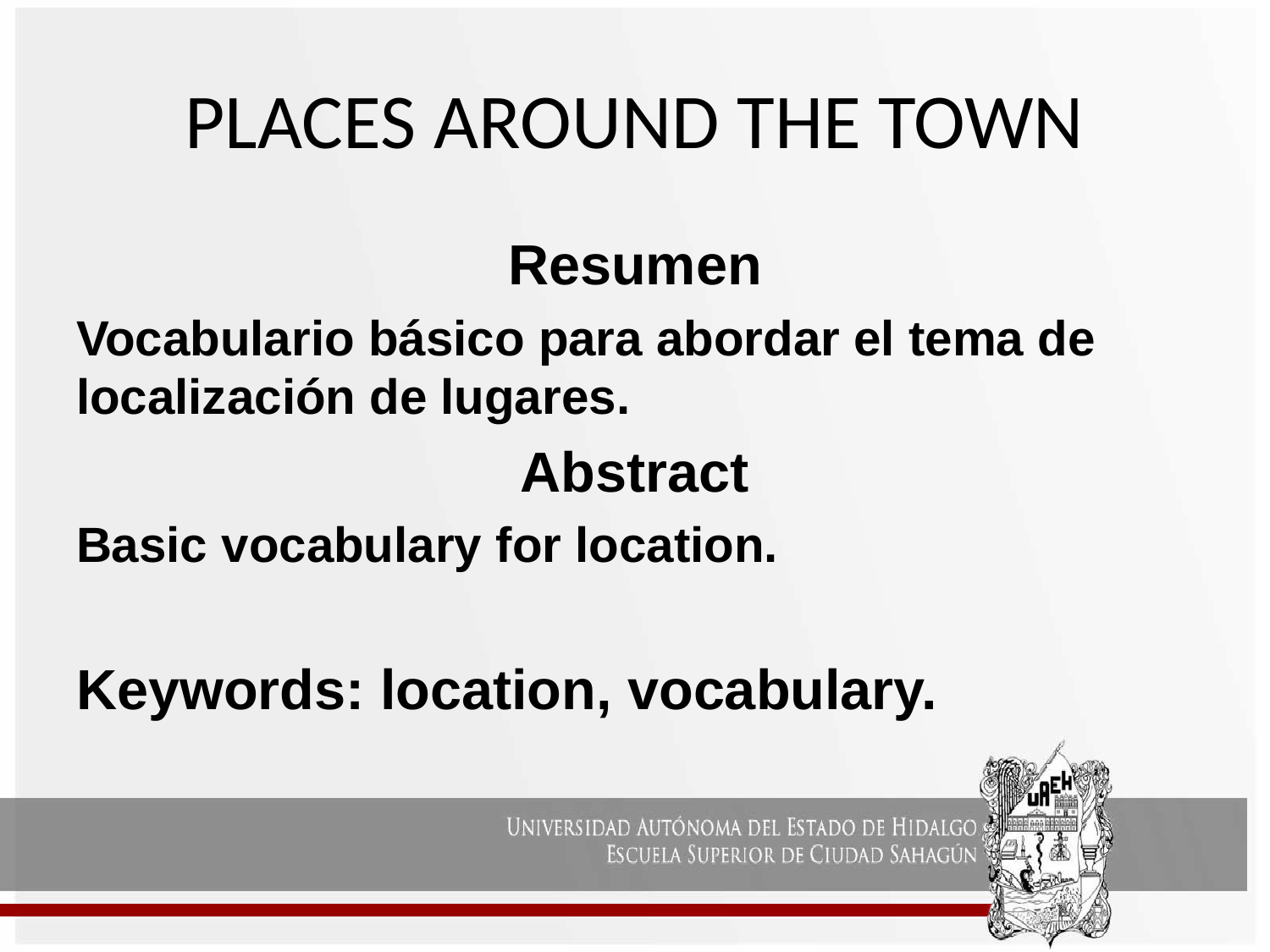

# PLACES AROUND THE TOWN
Resumen
Vocabulario básico para abordar el tema de localización de lugares.
Abstract
Basic vocabulary for location.

Keywords: location, vocabulary.